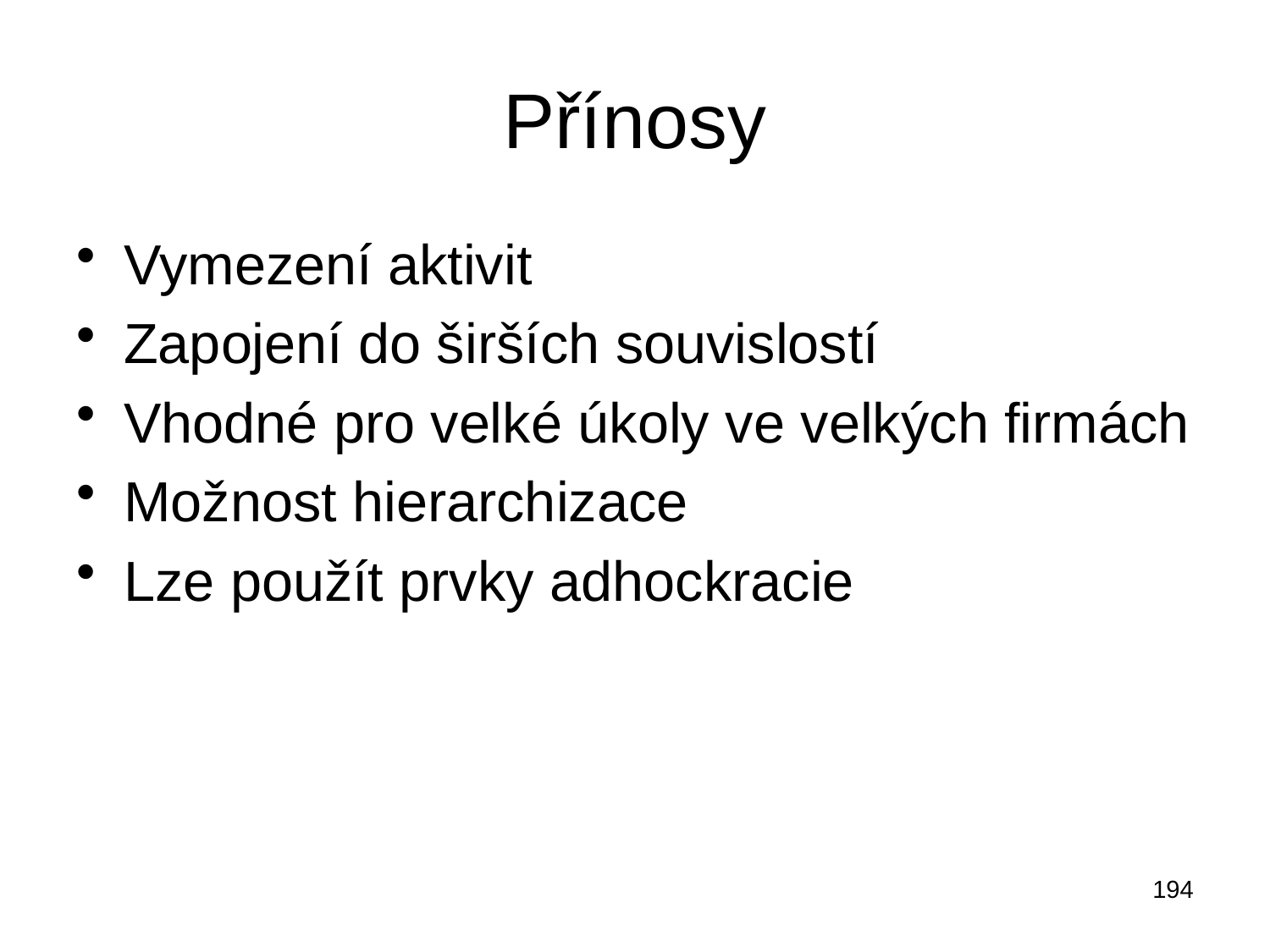

# Přínosy
Vymezení aktivit
Zapojení do širších souvislostí
Vhodné pro velké úkoly ve velkých firmách
Možnost hierarchizace
Lze použít prvky adhockracie
194